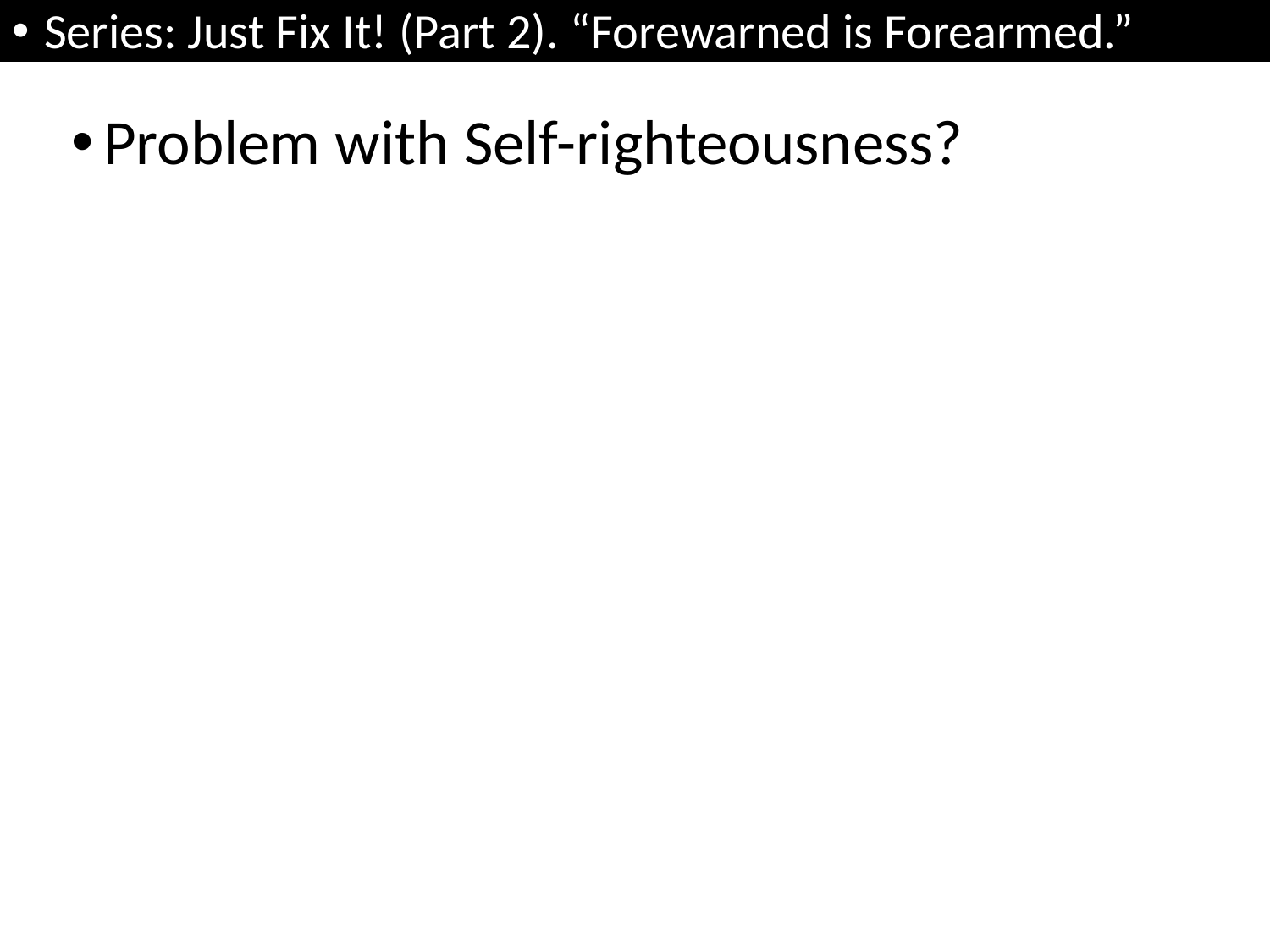

Series: Just Fix It! (Part 2). “Forewarned is Forearmed.”
Problem with Self-righteousness?